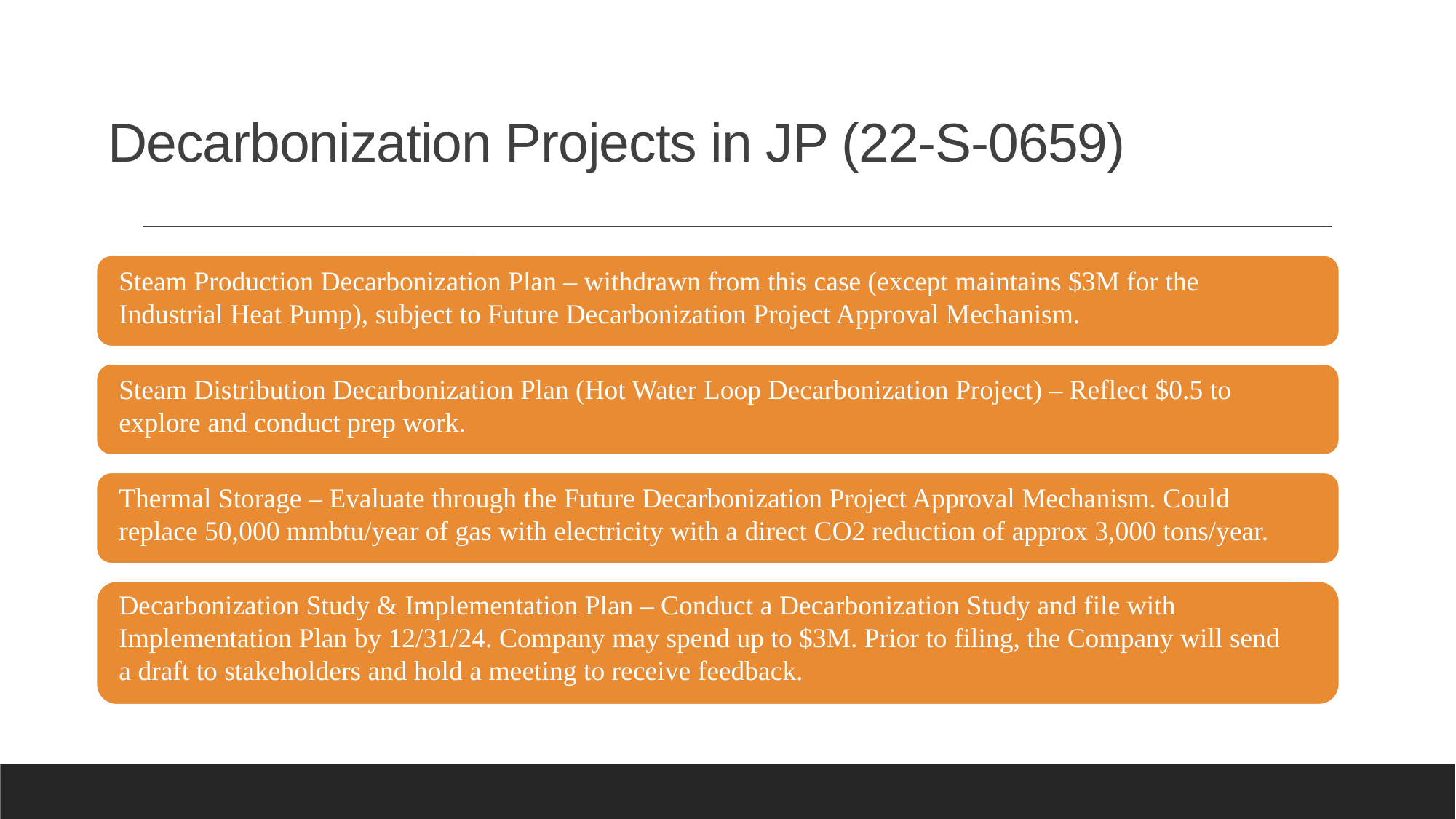

# Decarbonization Projects in JP (22-S-0659)
Steam Production Decarbonization Plan – withdrawn from this case (except maintains $3M for the Industrial Heat Pump), subject to Future Decarbonization Project Approval Mechanism.

Steam Distribution Decarbonization Plan (Hot Water Loop Decarbonization Project) – Reflect $0.5 to explore and conduct prep work.

Thermal Storage – Evaluate through the Future Decarbonization Project Approval Mechanism. Could replace 50,000 mmbtu/year of gas with electricity with a direct CO2 reduction of approx 3,000 tons/year.

Decarbonization Study & Implementation Plan – Conduct a Decarbonization Study and file with Implementation Plan by 12/31/24. Company may spend up to $3M. Prior to filing, the Company will send a draft to stakeholders and hold a meeting to receive feedback.